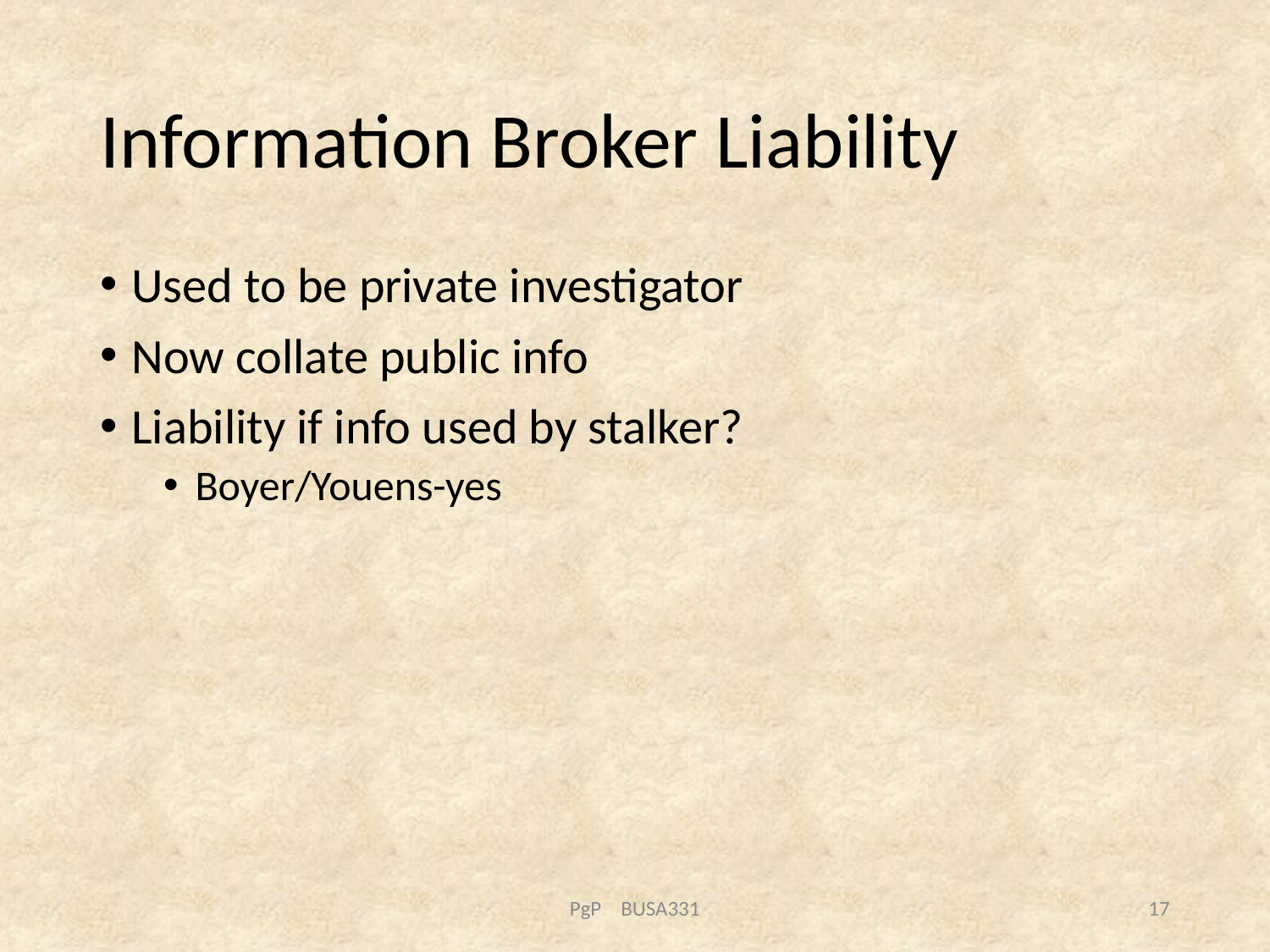

# Information Broker Liability
Used to be private investigator
Now collate public info
Liability if info used by stalker?
Boyer/Youens-yes
PgP    BUSA331
17